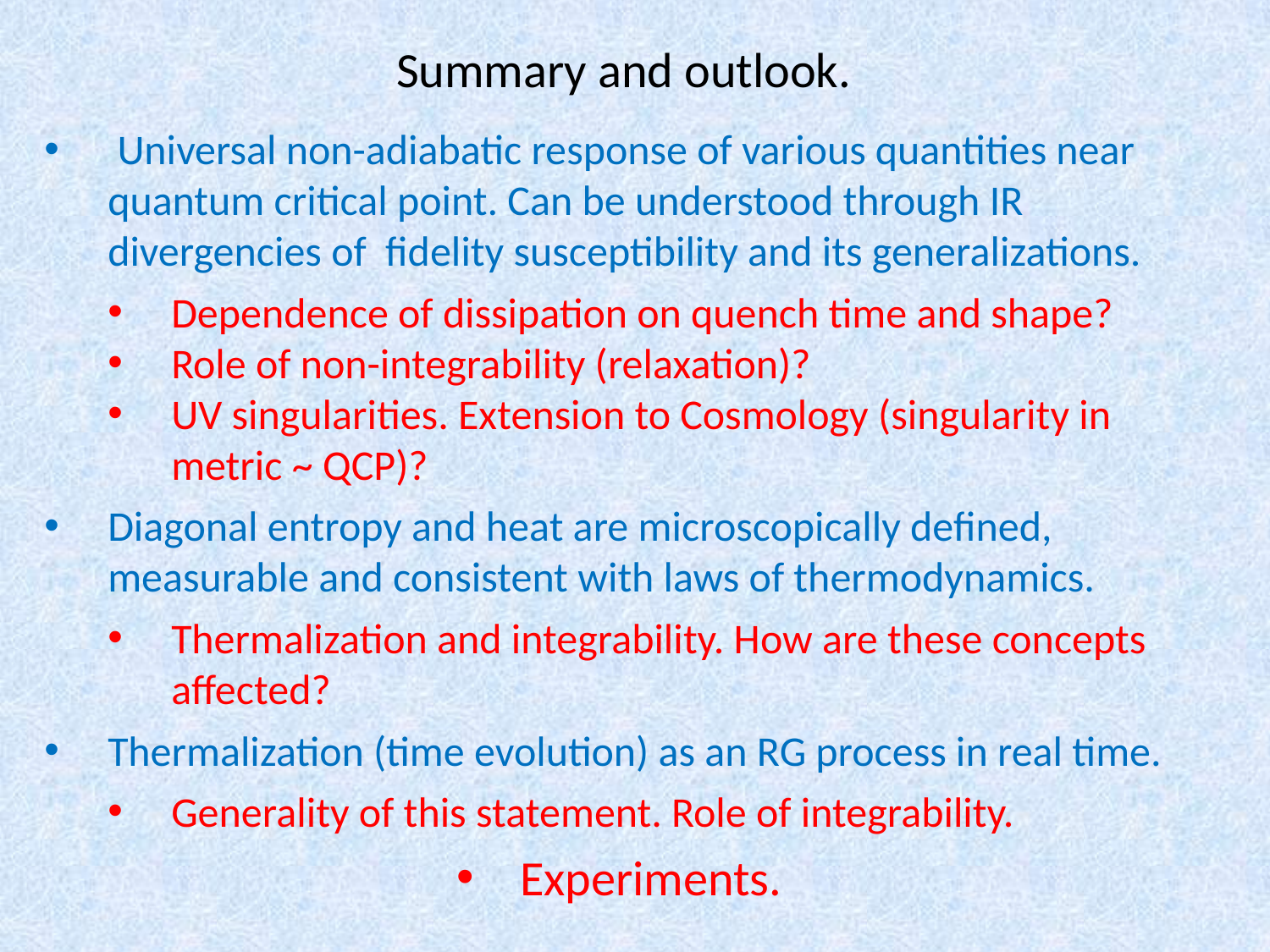

Summary and outlook.
 Universal non-adiabatic response of various quantities near quantum critical point. Can be understood through IR divergencies of  fidelity susceptibility and its generalizations.
Dependence of dissipation on quench time and shape?
Role of non-integrability (relaxation)?
UV singularities. Extension to Cosmology (singularity in metric ~ QCP)?
Diagonal entropy and heat are microscopically defined, measurable and consistent with laws of thermodynamics.
Thermalization and integrability. How are these concepts affected?
Thermalization (time evolution) as an RG process in real time.
Generality of this statement. Role of integrability.
Experiments.